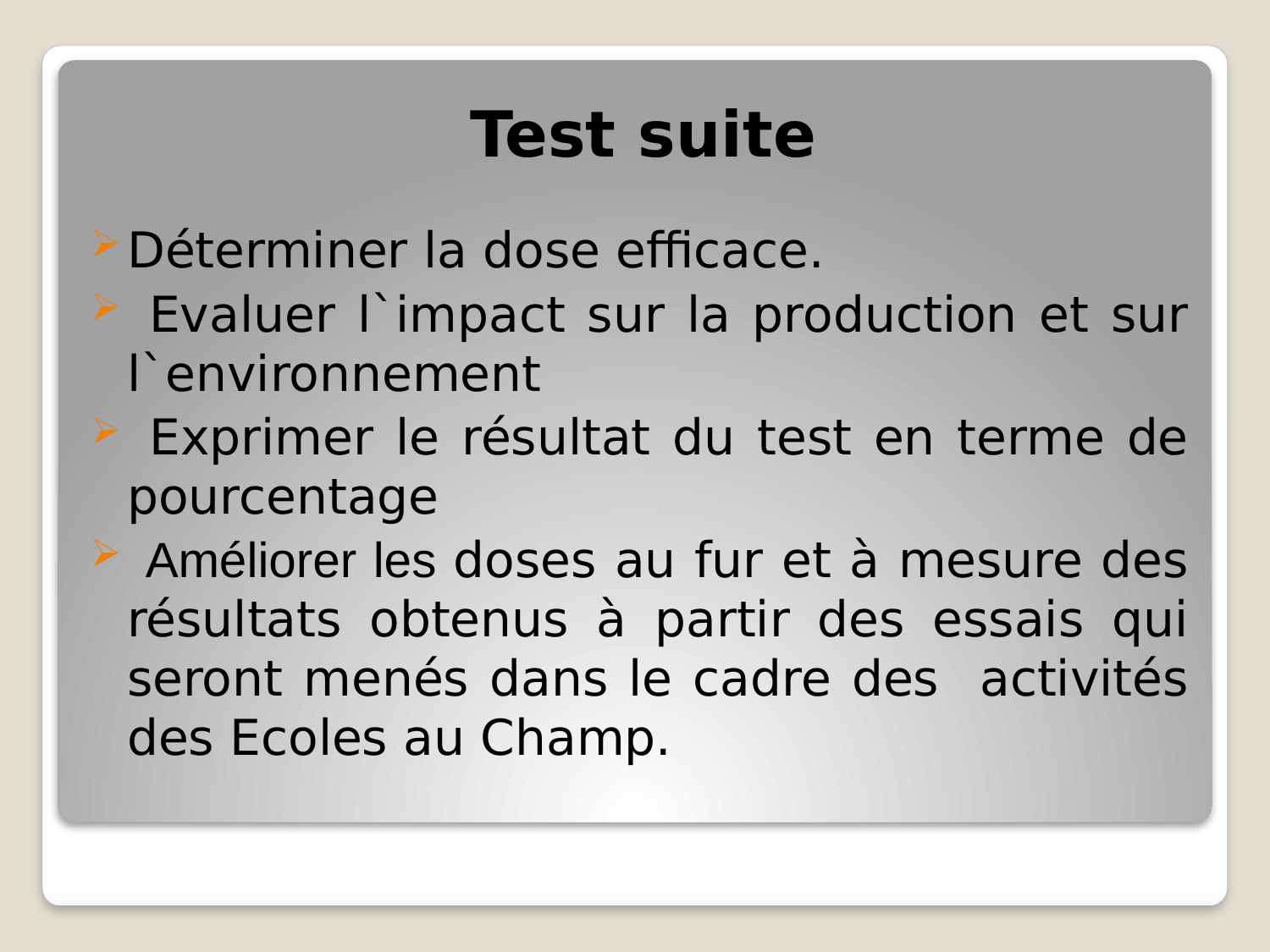

# Test suite
Déterminer la dose efficace.
 Evaluer l`impact sur la production et sur l`environnement
 Exprimer le résultat du test en terme de pourcentage
 Améliorer les doses au fur et à mesure des résultats obtenus à partir des essais qui seront menés dans le cadre des  activités des Ecoles au Champ.